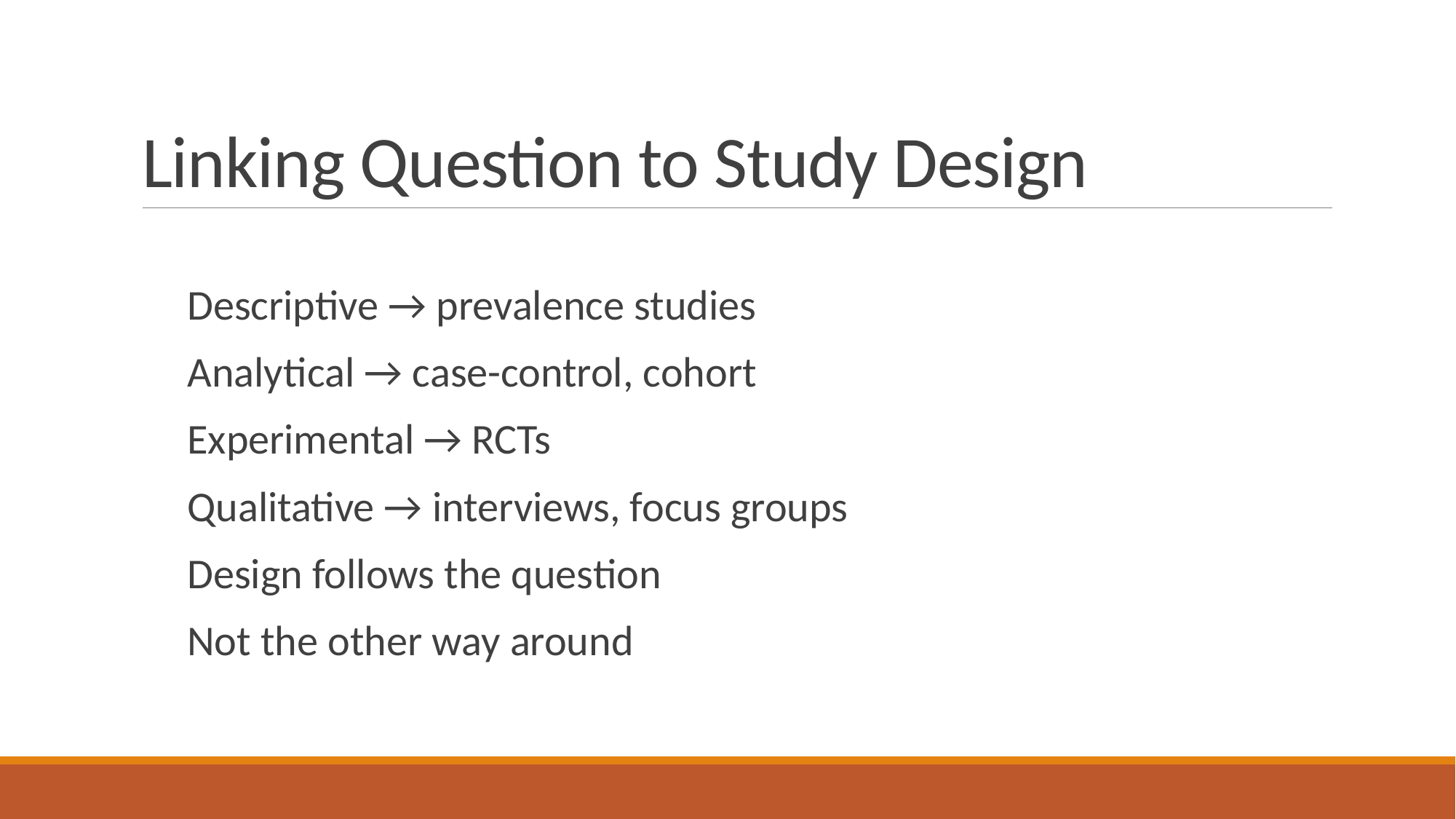

# Linking Question to Study Design

Descriptive → prevalence studies
Analytical → case-control, cohort
Experimental → RCTs
Qualitative → interviews, focus groups
Design follows the question
Not the other way around